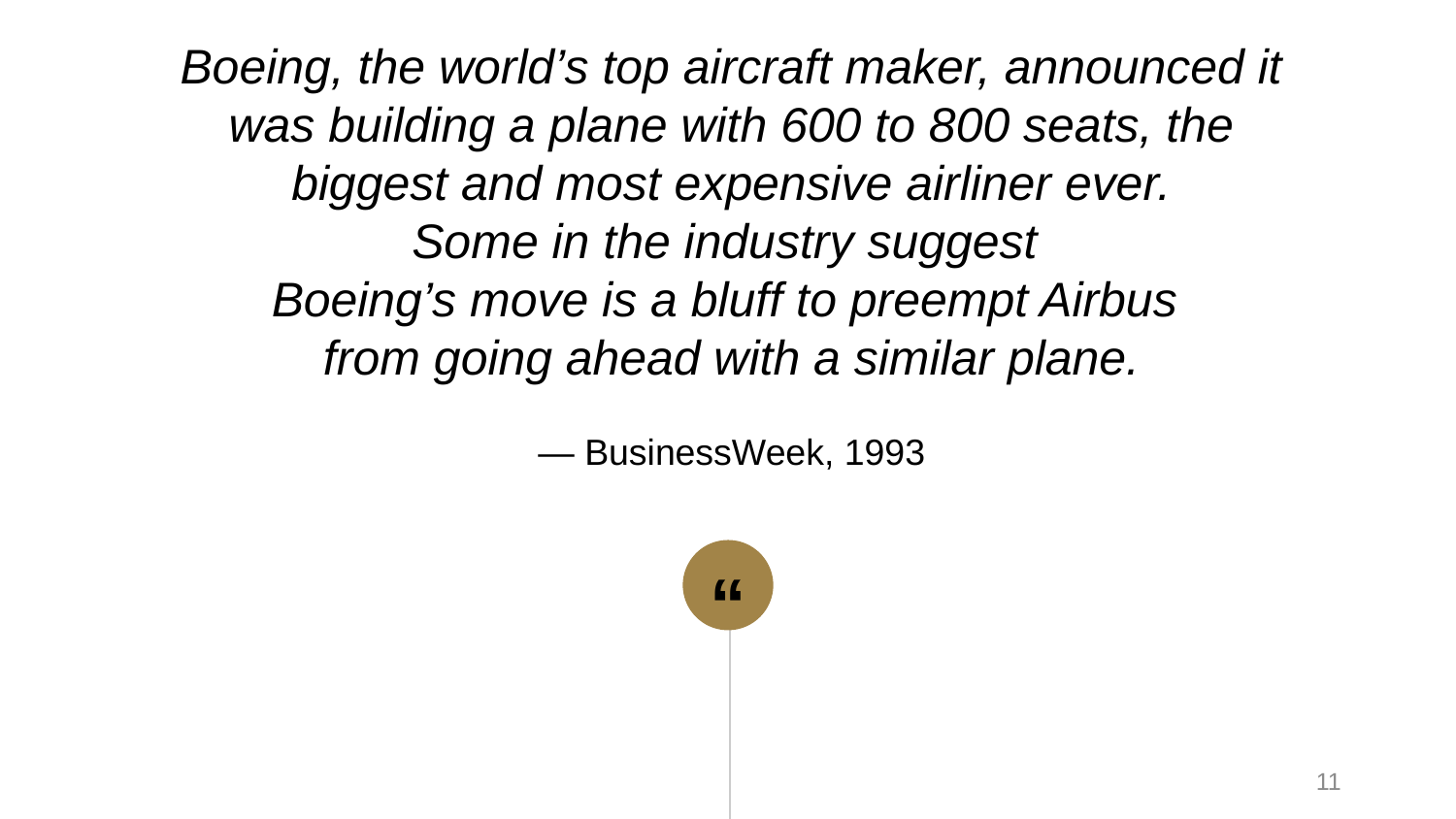

Boeing, the world’s top aircraft maker, announced it was building a plane with 600 to 800 seats, the biggest and most expensive airliner ever.
Some in the industry suggest
Boeing’s move is a bluff to preempt Airbus
from going ahead with a similar plane.

— BusinessWeek, 1993
11